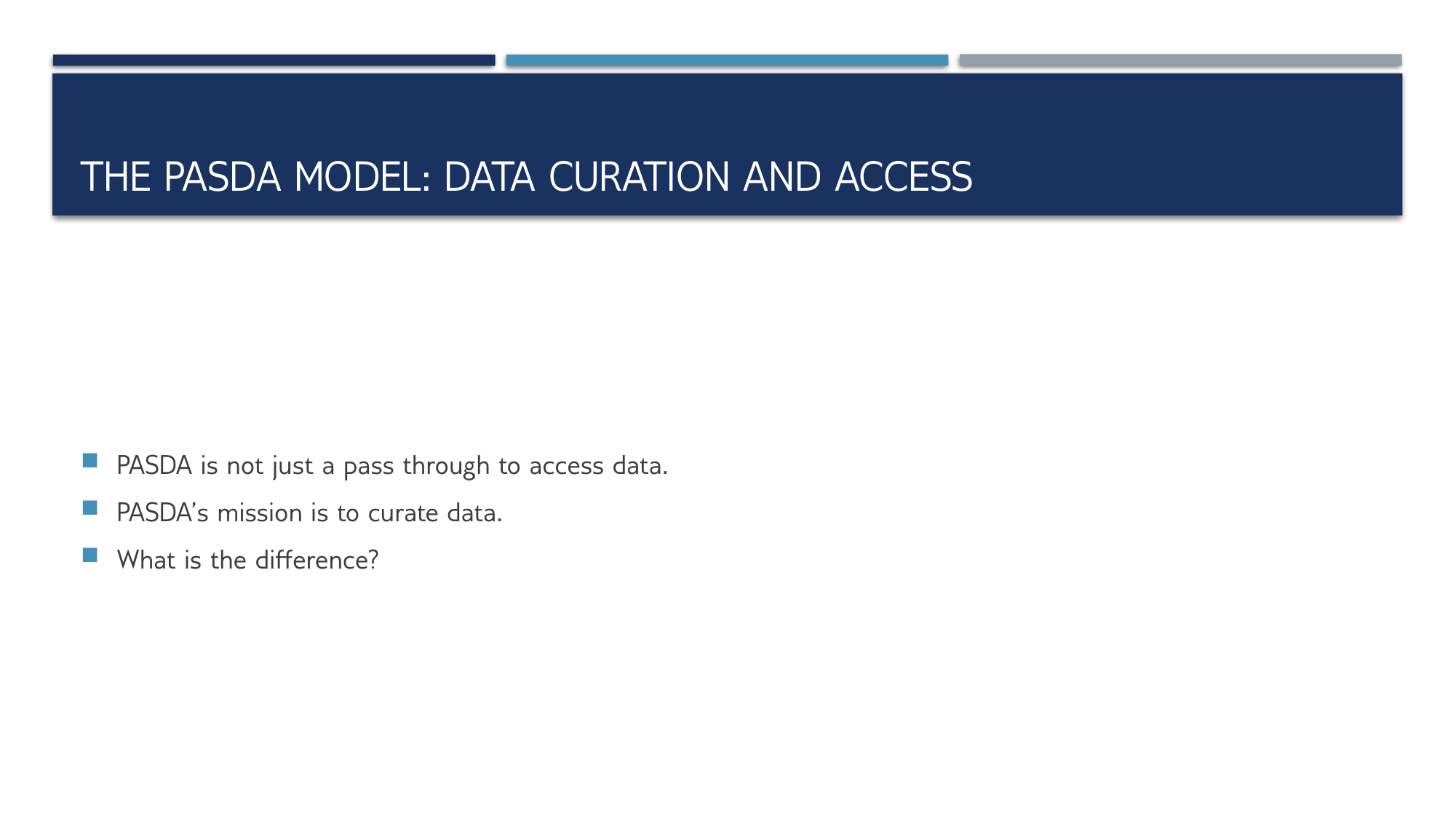

# The PASDA Model: Data curation and access
PASDA is not just a pass through to access data.
PASDA’s mission is to curate data.
What is the difference?